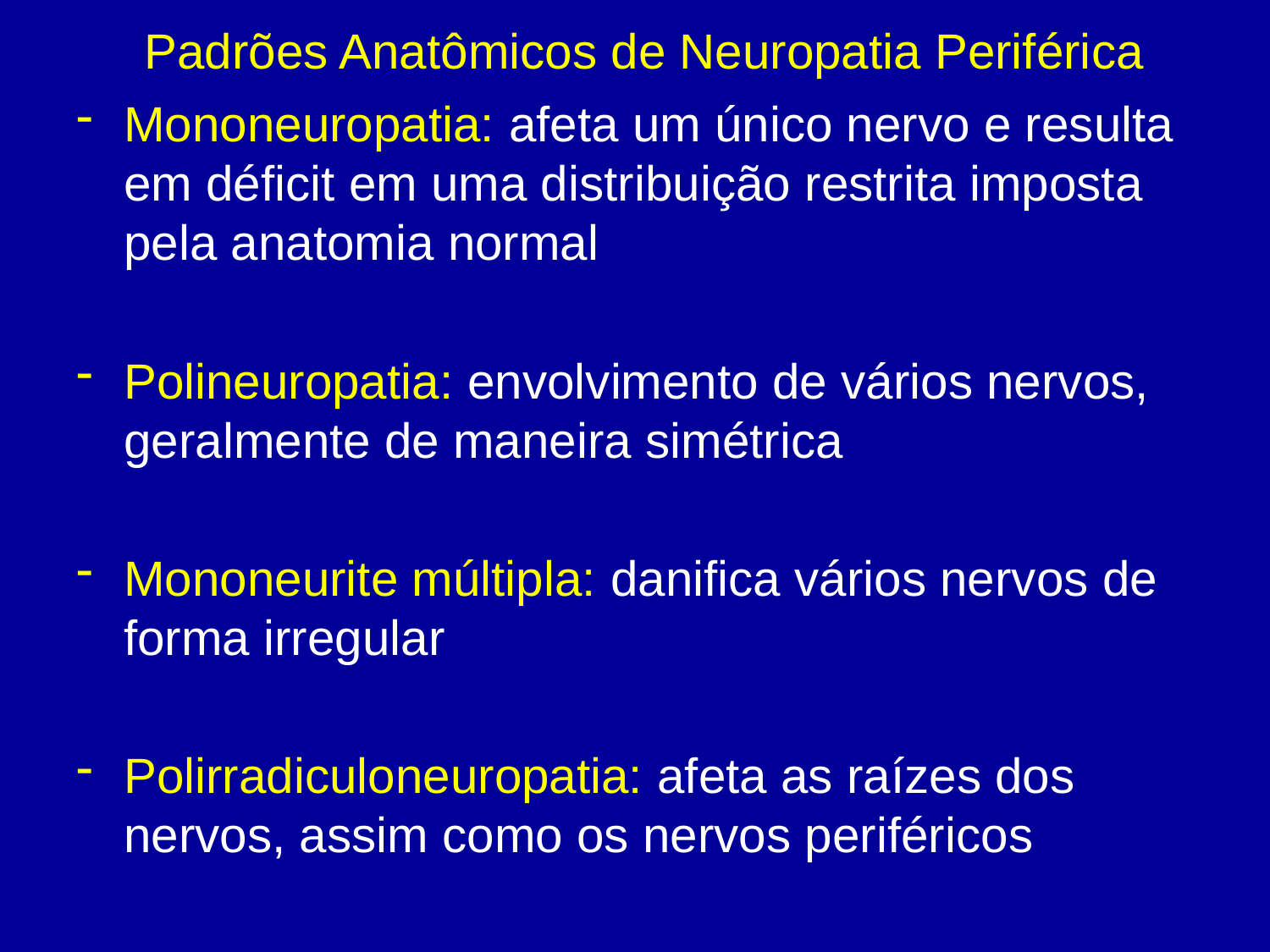

# Padrões Anatômicos de Neuropatia Periférica
Mononeuropatia: afeta um único nervo e resulta em déficit em uma distribuição restrita imposta pela anatomia normal

Polineuropatia: envolvimento de vários nervos, geralmente de maneira simétrica

Mononeurite múltipla: danifica vários nervos de forma irregular

Polirradiculoneuropatia: afeta as raízes dos nervos, assim como os nervos periféricos